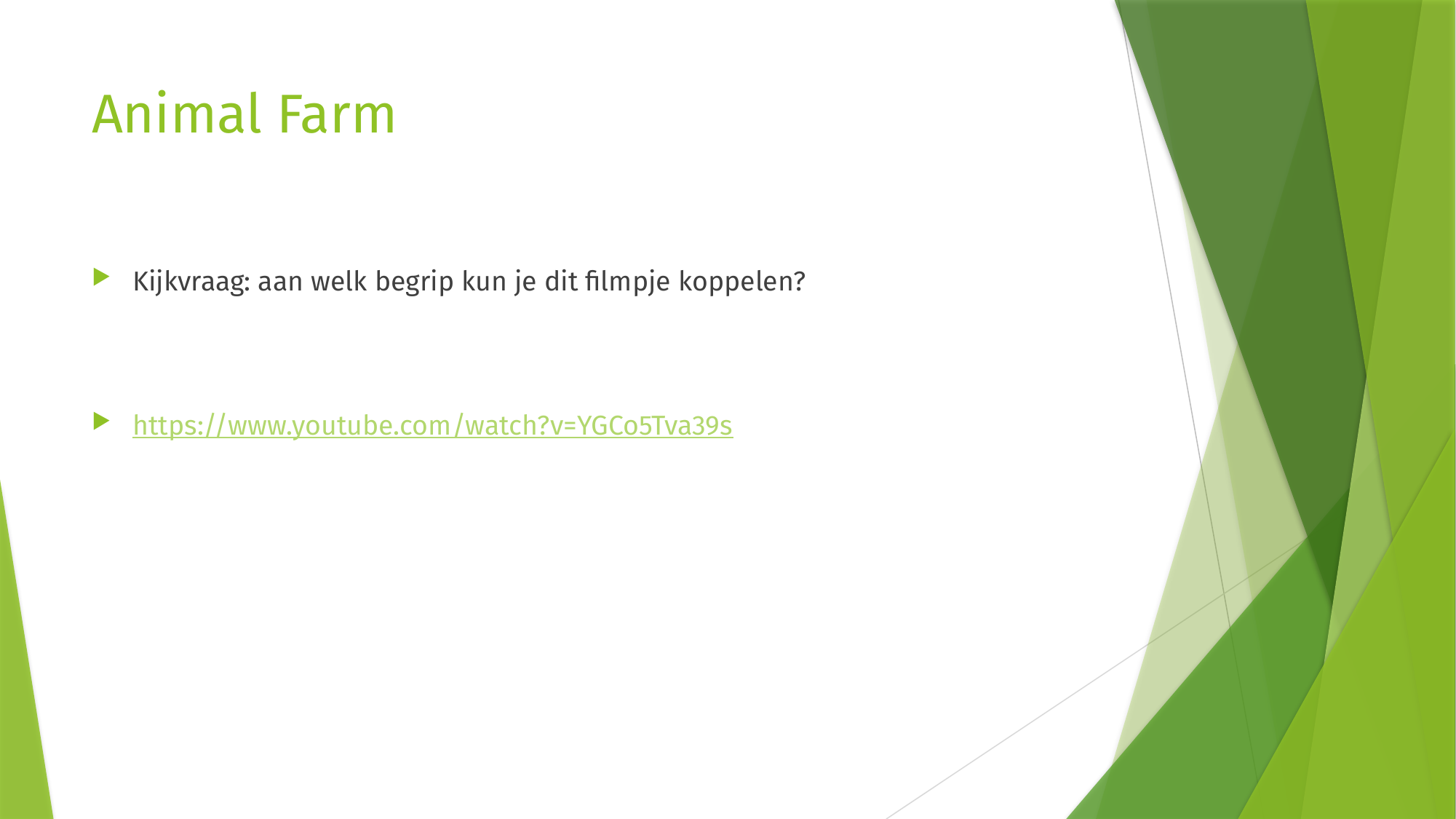

# Animal Farm
Kijkvraag: aan welk begrip kun je dit filmpje koppelen?

https://www.youtube.com/watch?v=YGCo5Tva39s